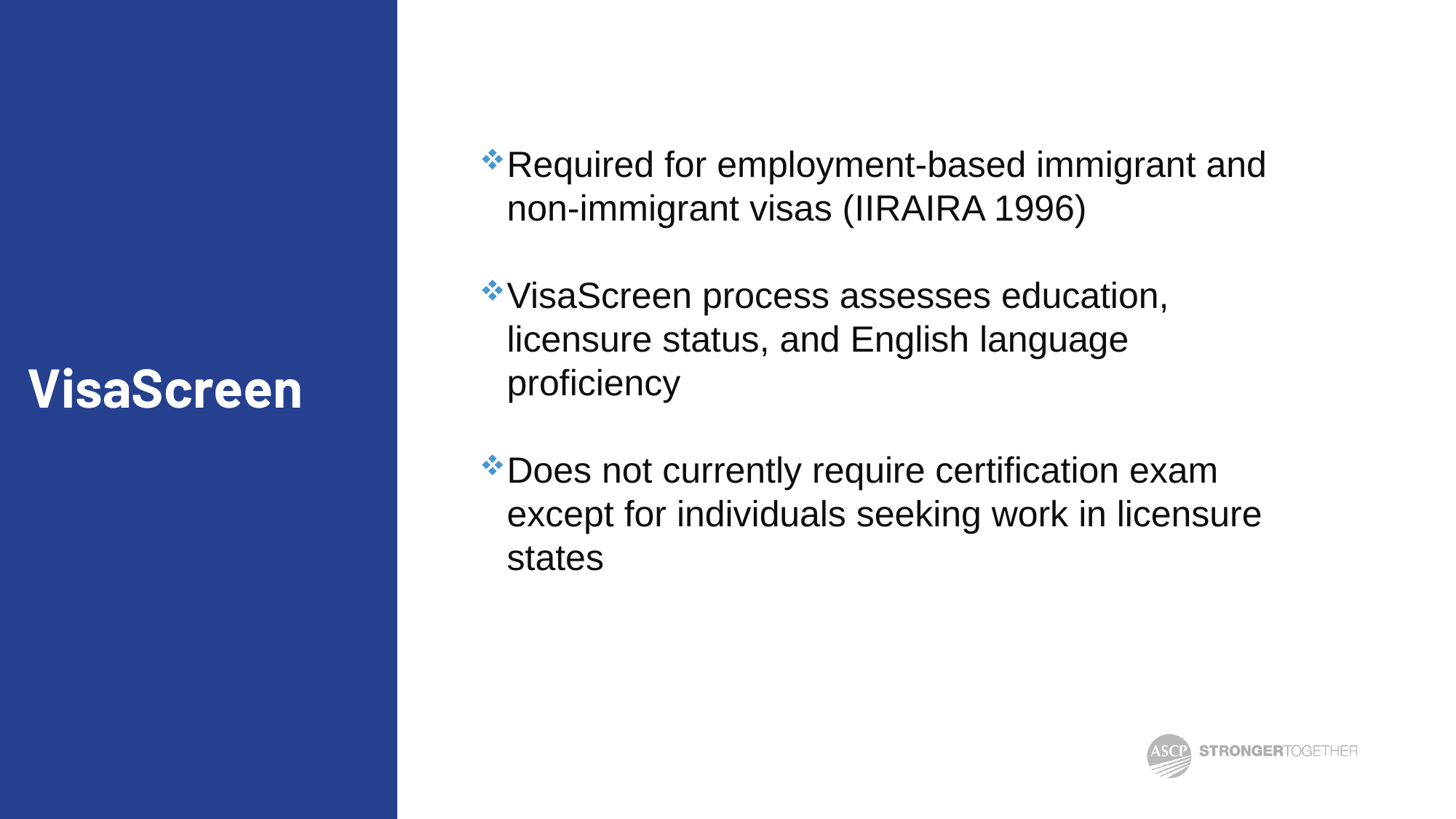

Required for employment-based immigrant and non-immigrant visas (IIRAIRA 1996)

VisaScreen process assesses education, licensure status, and English language proficiency

Does not currently require certification exam except for individuals seeking work in licensure states
# VisaScreen